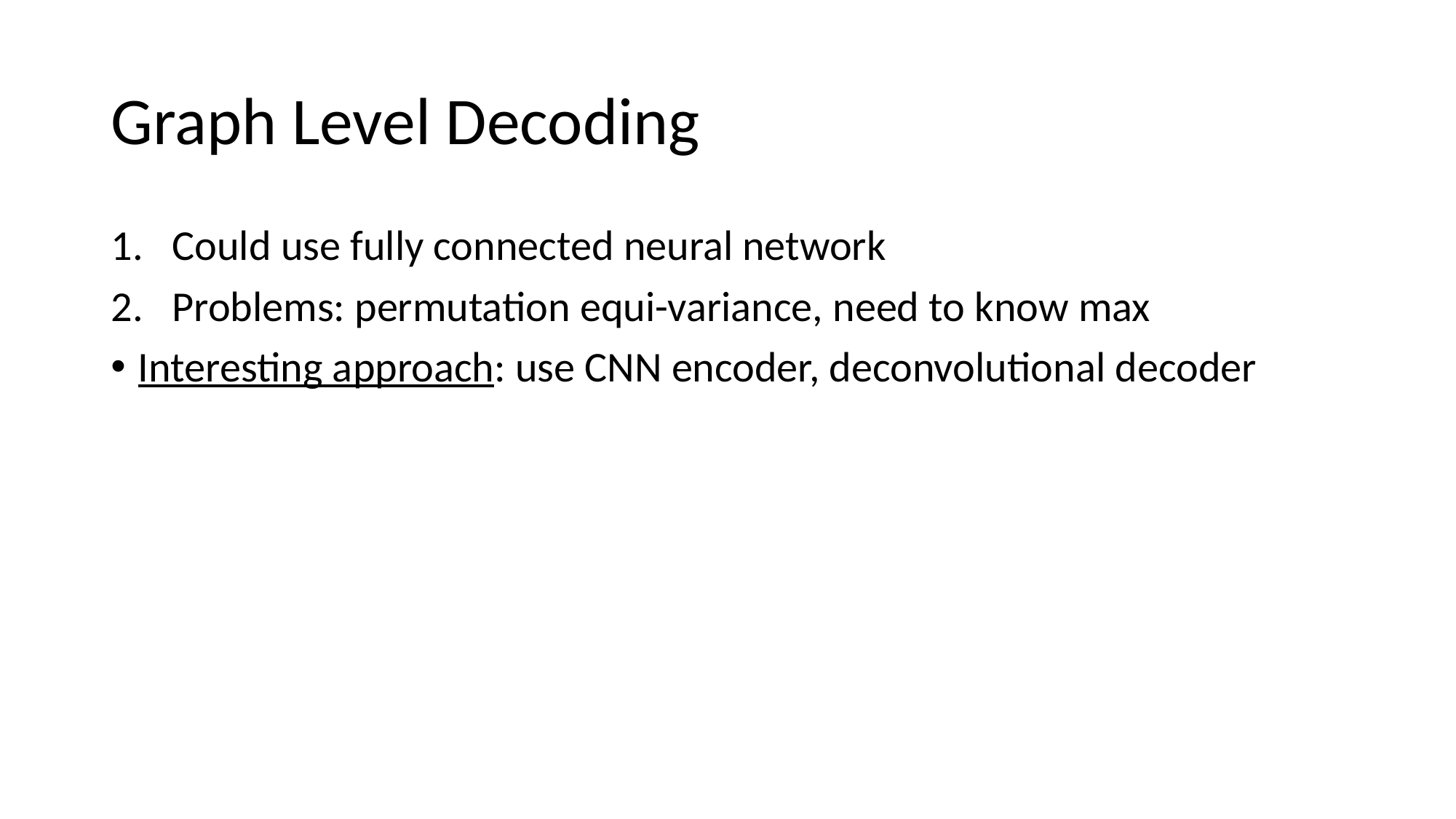

# Graph Level Decoding
Could use fully connected neural network
Problems: permutation equi-variance, need to know max
Interesting approach: use CNN encoder, deconvolutional decoder